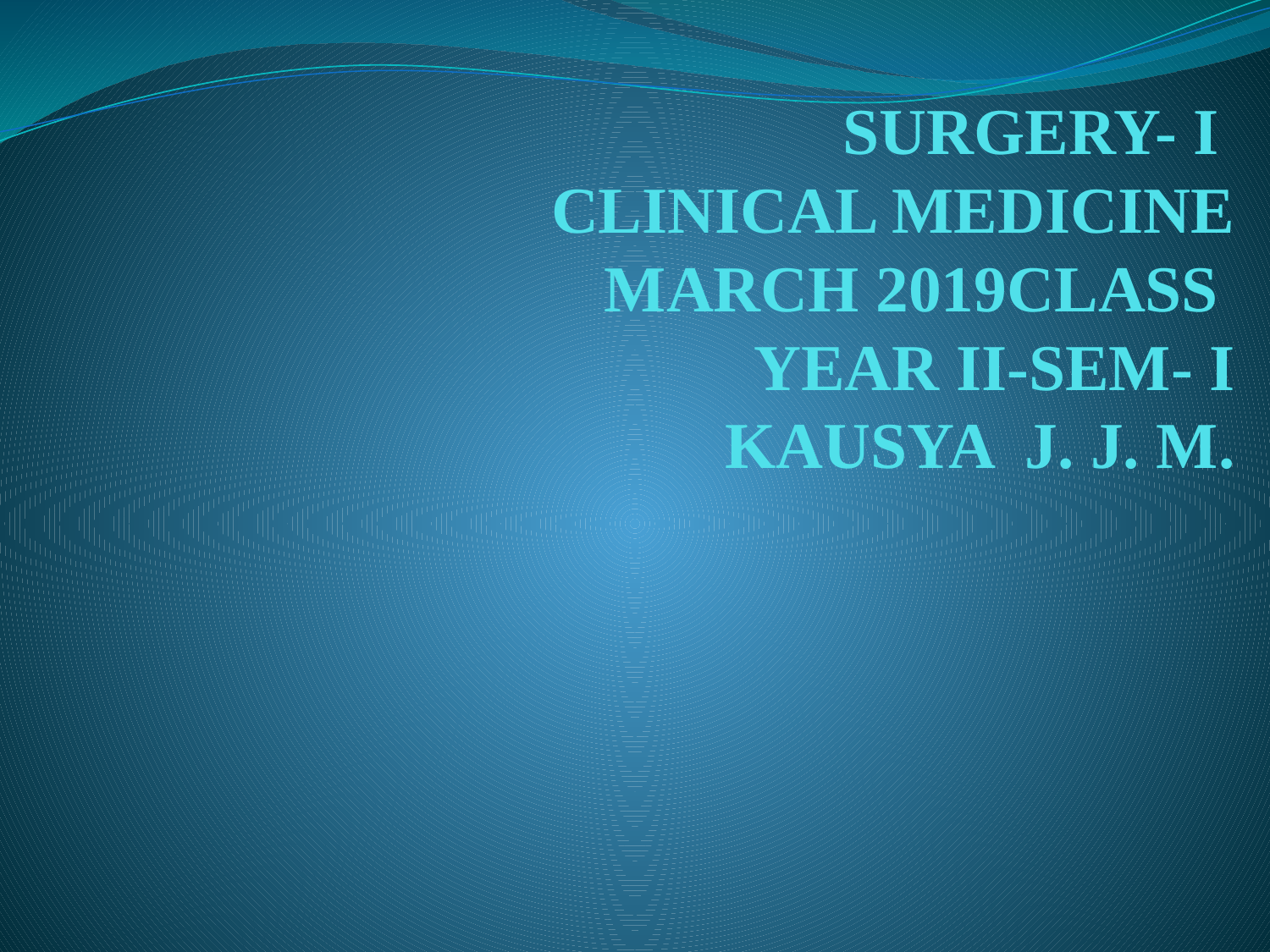

# SURGERY- I CLINICAL MEDICINE MARCH 2019CLASS YEAR II-SEM- I KAUSYA  J. J. M.